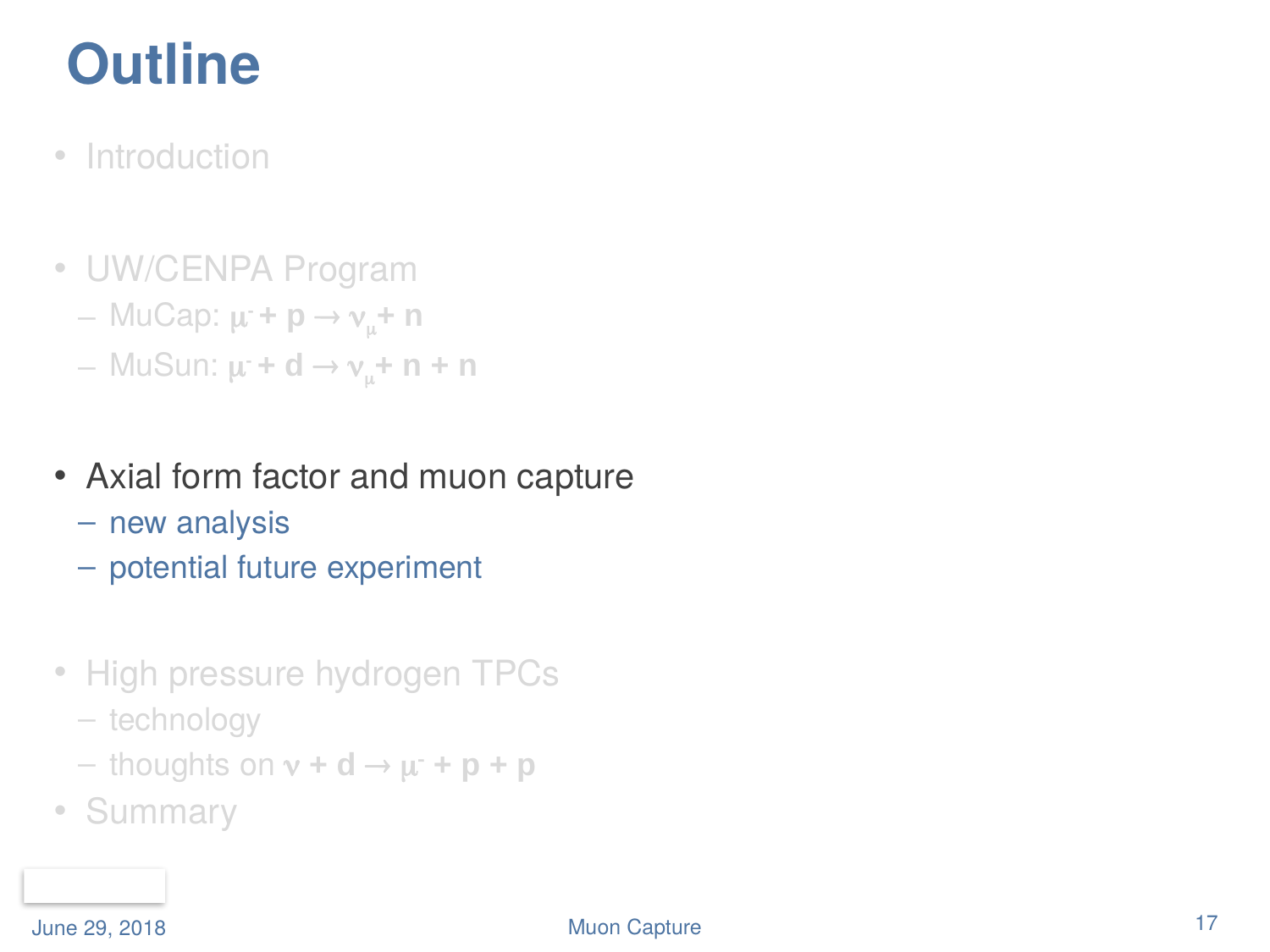

# Outline
Introduction

UW/CENPA Program
MuCap: μ- + p → νμ+ n
MuSun: μ- + d → νμ+ n + n

Axial form factor and muon capture
new analysis
potential future experiment

High pressure hydrogen TPCs
technology
thoughts on ν + d → μ− + p + p
Summary

17
Muon Capture
June 29, 2018